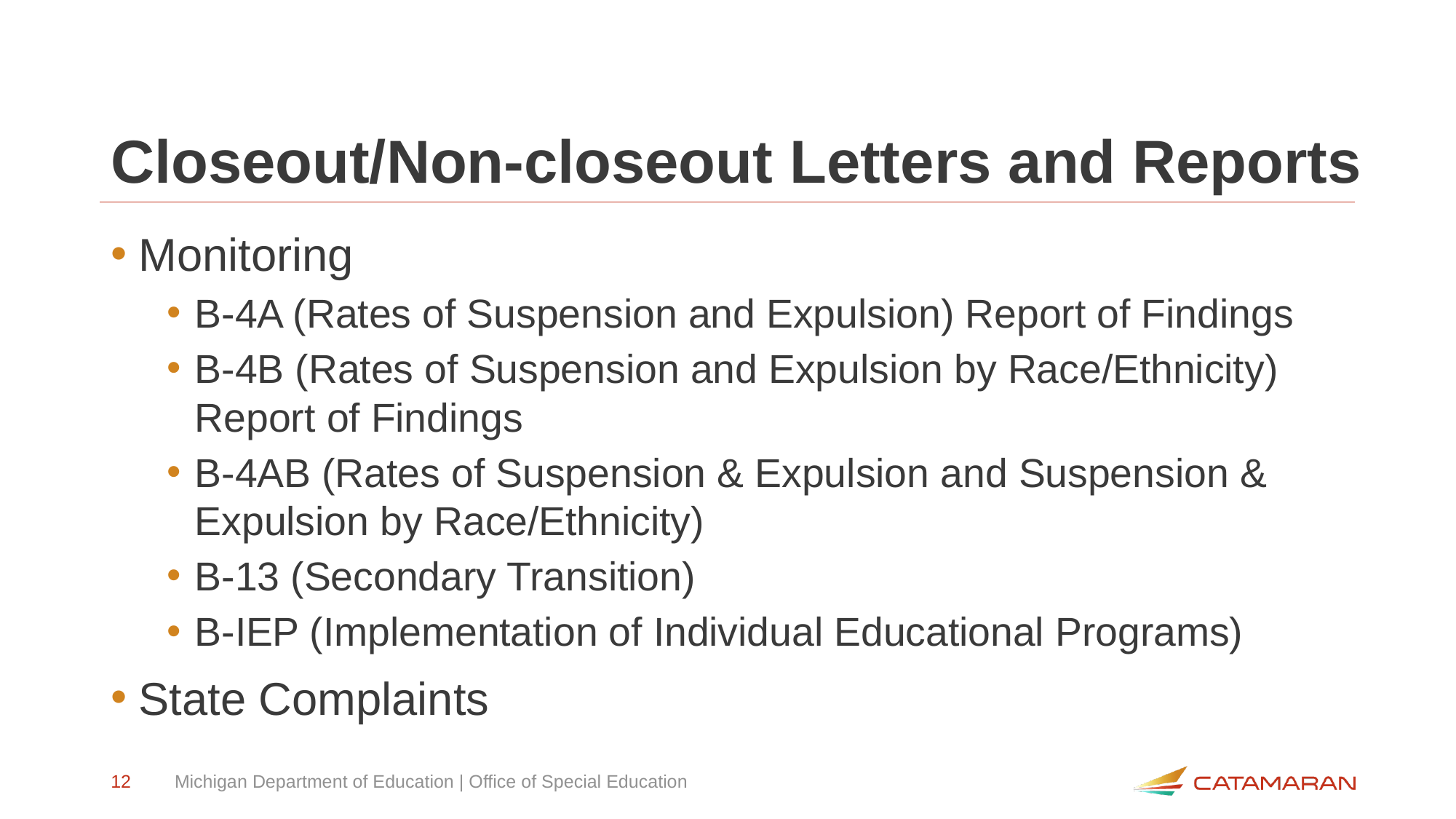

# Closeout/Non-closeout Letters and Reports
Monitoring
B-4A (Rates of Suspension and Expulsion) Report of Findings
B-4B (Rates of Suspension and Expulsion by Race/Ethnicity) Report of Findings
B-4AB (Rates of Suspension & Expulsion and Suspension & Expulsion by Race/Ethnicity)
B-13 (Secondary Transition)
B-IEP (Implementation of Individual Educational Programs)
State Complaints

12
Michigan Department of Education | Office of Special Education